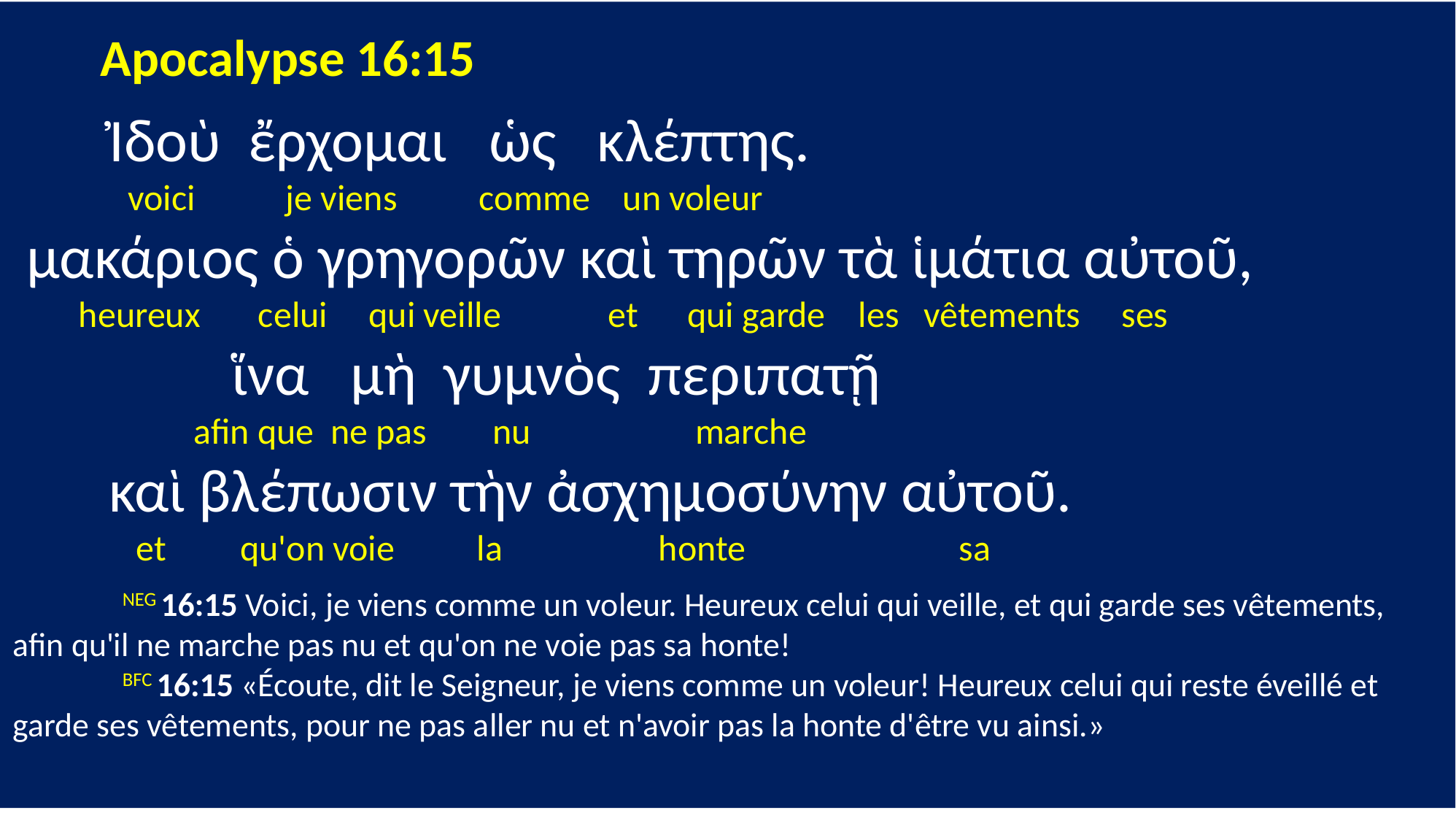

Apocalypse 16:15

       Ἰδοὺ  ἔρχομαι   ὡς   κλέπτης.
              voici           je viens          comme    un voleur
 μακάριος ὁ γρηγορῶν καὶ τηρῶν τὰ ἱμάτια αὐτοῦ,
        heureux       celui     qui veille             et      qui garde    les   vêtements     ses
                ἵνα   μὴ  γυμνὸς  περιπατῇ
                      afin que  ne pas        nu                    marche
       καὶ βλέπωσιν τὴν ἀσχημοσύνην αὐτοῦ.
               et         qu'on voie          la                   honte                          sa

	NEG 16:15 Voici, je viens comme un voleur. Heureux celui qui veille, et qui garde ses vêtements, afin qu'il ne marche pas nu et qu'on ne voie pas sa honte!
	BFC 16:15 «Écoute, dit le Seigneur, je viens comme un voleur! Heureux celui qui reste éveillé et garde ses vêtements, pour ne pas aller nu et n'avoir pas la honte d'être vu ainsi.»